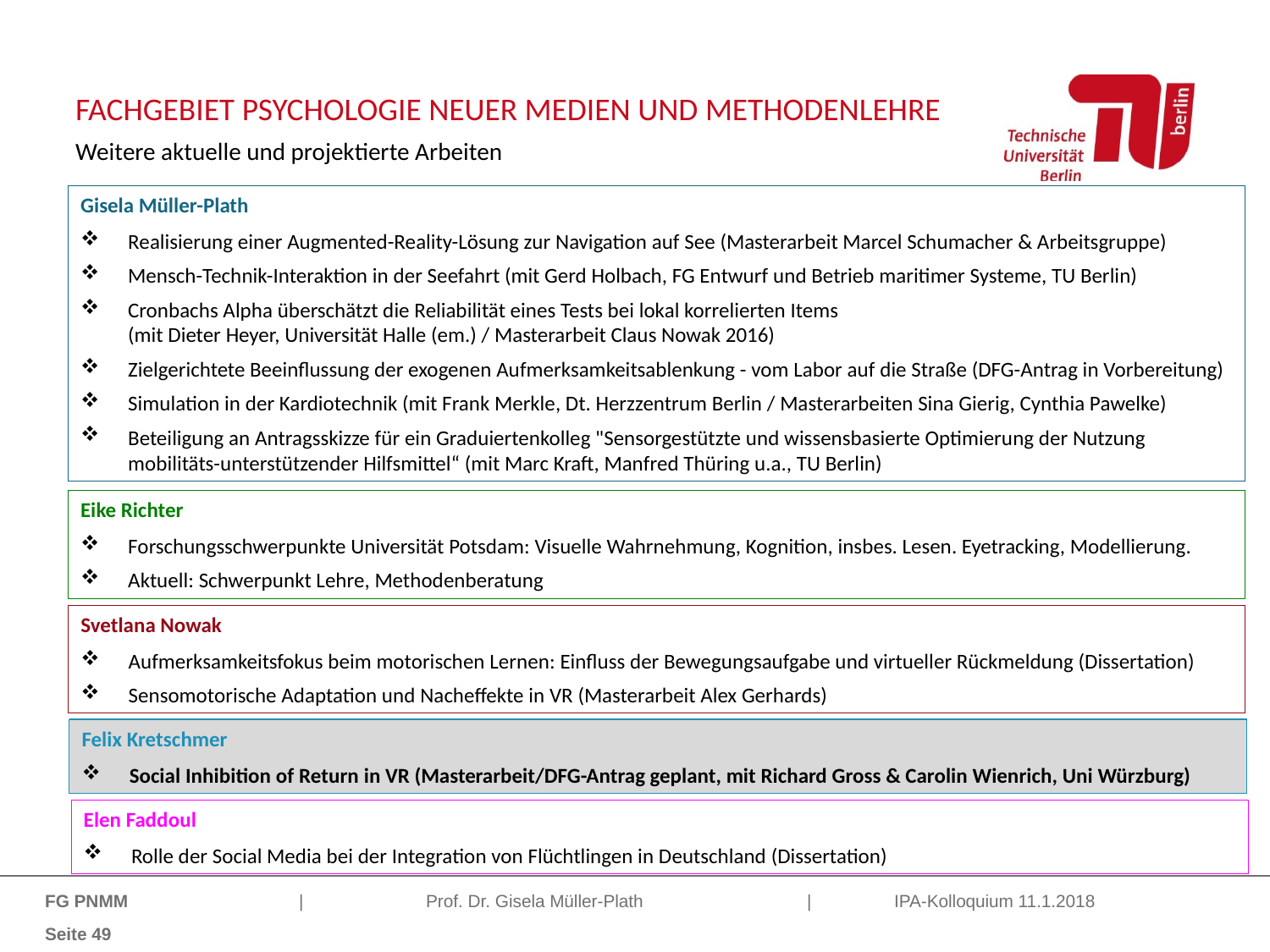

Fachgebiet Psychologie Neuer Medien und Methodenlehre
Weitere aktuelle und projektierte Arbeiten
Gisela Müller-Plath
Realisierung einer Augmented-Reality-Lösung zur Navigation auf See (Masterarbeit Marcel Schumacher & Arbeitsgruppe)
Mensch-Technik-Interaktion in der Seefahrt (mit Gerd Holbach, FG Entwurf und Betrieb maritimer Systeme, TU Berlin)
Cronbachs Alpha überschätzt die Reliabilität eines Tests bei lokal korrelierten Items
(mit Dieter Heyer, Universität Halle (em.) / Masterarbeit Claus Nowak 2016)
Zielgerichtete Beeinflussung der exogenen Aufmerksamkeitsablenkung - vom Labor auf die Straße (DFG-Antrag in Vorbereitung)
Simulation in der Kardiotechnik (mit Frank Merkle, Dt. Herzzentrum Berlin / Masterarbeiten Sina Gierig, Cynthia Pawelke)
Beteiligung an Antragsskizze für ein Graduiertenkolleg "Sensorgestützte und wissensbasierte Optimierung der Nutzung mobilitäts-unterstützender Hilfsmittel“ (mit Marc Kraft, Manfred Thüring u.a., TU Berlin)
Eike Richter
Forschungsschwerpunkte Universität Potsdam: Visuelle Wahrnehmung, Kognition, insbes. Lesen. Eyetracking, Modellierung.
Aktuell: Schwerpunkt Lehre, Methodenberatung
Svetlana Nowak
Aufmerksamkeitsfokus beim motorischen Lernen: Einfluss der Bewegungsaufgabe und virtueller Rückmeldung (Dissertation)
Sensomotorische Adaptation und Nacheffekte in VR (Masterarbeit Alex Gerhards)
Felix Kretschmer
Social Inhibition of Return in VR (Masterarbeit/DFG-Antrag geplant, mit Richard Gross & Carolin Wienrich, Universität Würzburg)
Felix Kretschmer
Social Inhibition of Return in VR (Masterarbeit/DFG-Antrag geplant, mit Richard Gross & Carolin Wienrich, Uni Würzburg)
Elen Faddoul
Rolle der Social Media bei der Integration von Flüchtlingen in Deutschland (Dissertation)

FG PNMM  		| 	Prof. Dr. Gisela Müller-Plath 		|                 IPA-Kolloquium 11.1.2018
Seite 49